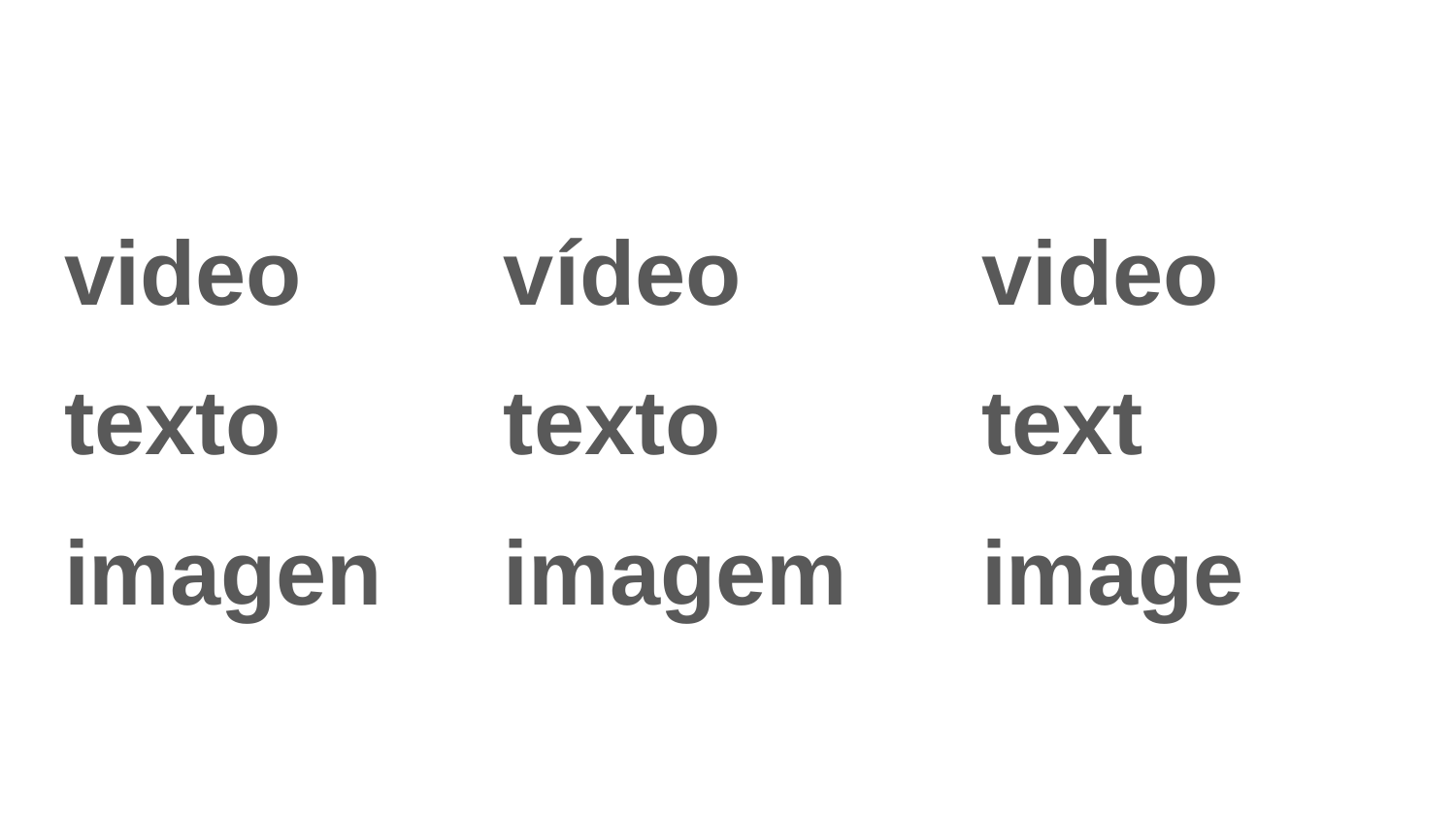

video
texto
imagen
vídeo
texto
imagem
video
text
image